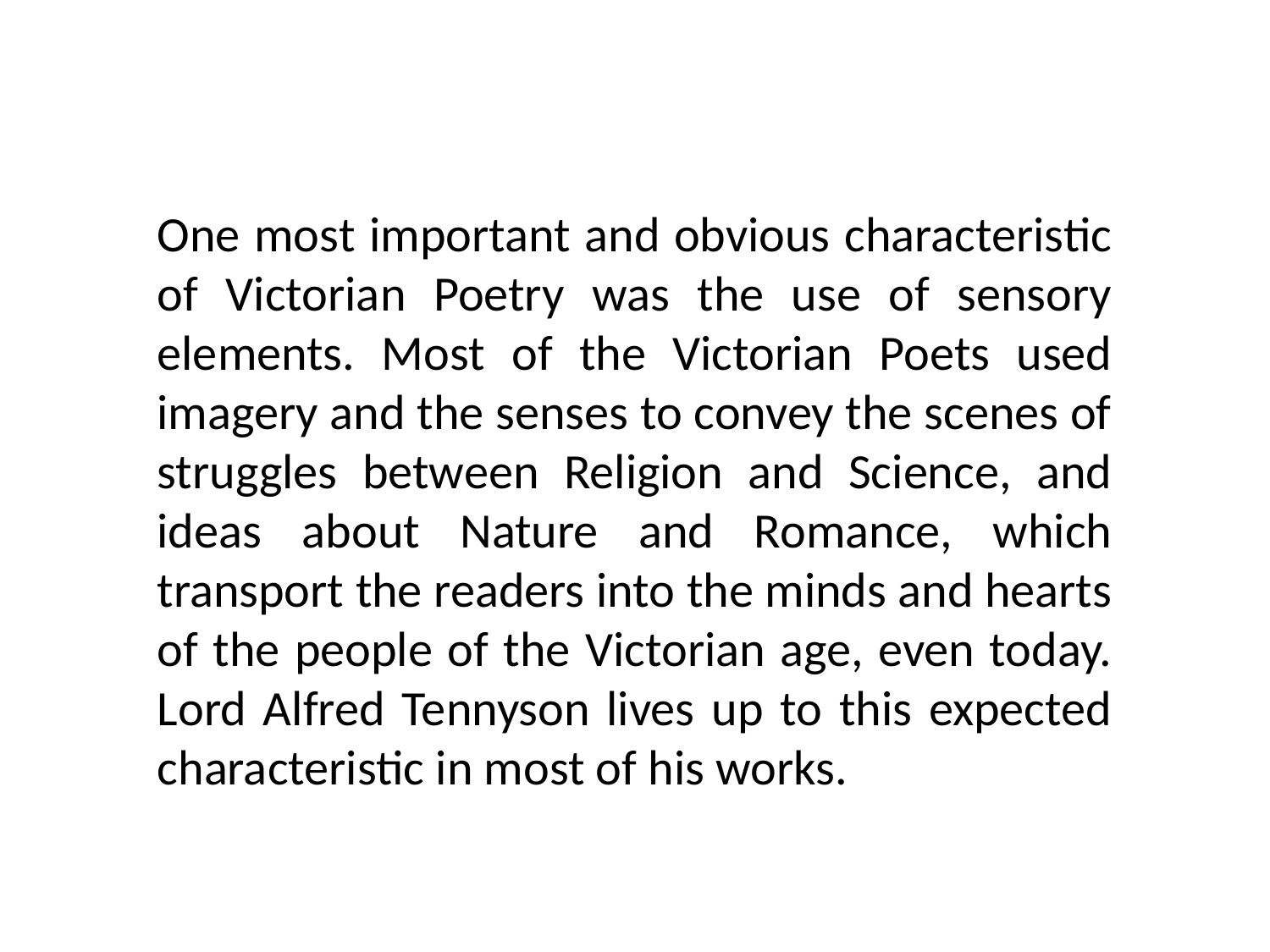

One most important and obvious characteristic of Victorian Poetry was the use of sensory elements. Most of the Victorian Poets used imagery and the senses to convey the scenes of struggles between Religion and Science, and ideas about Nature and Romance, which transport the readers into the minds and hearts of the people of the Victorian age, even today. Lord Alfred Tennyson lives up to this expected characteristic in most of his works.